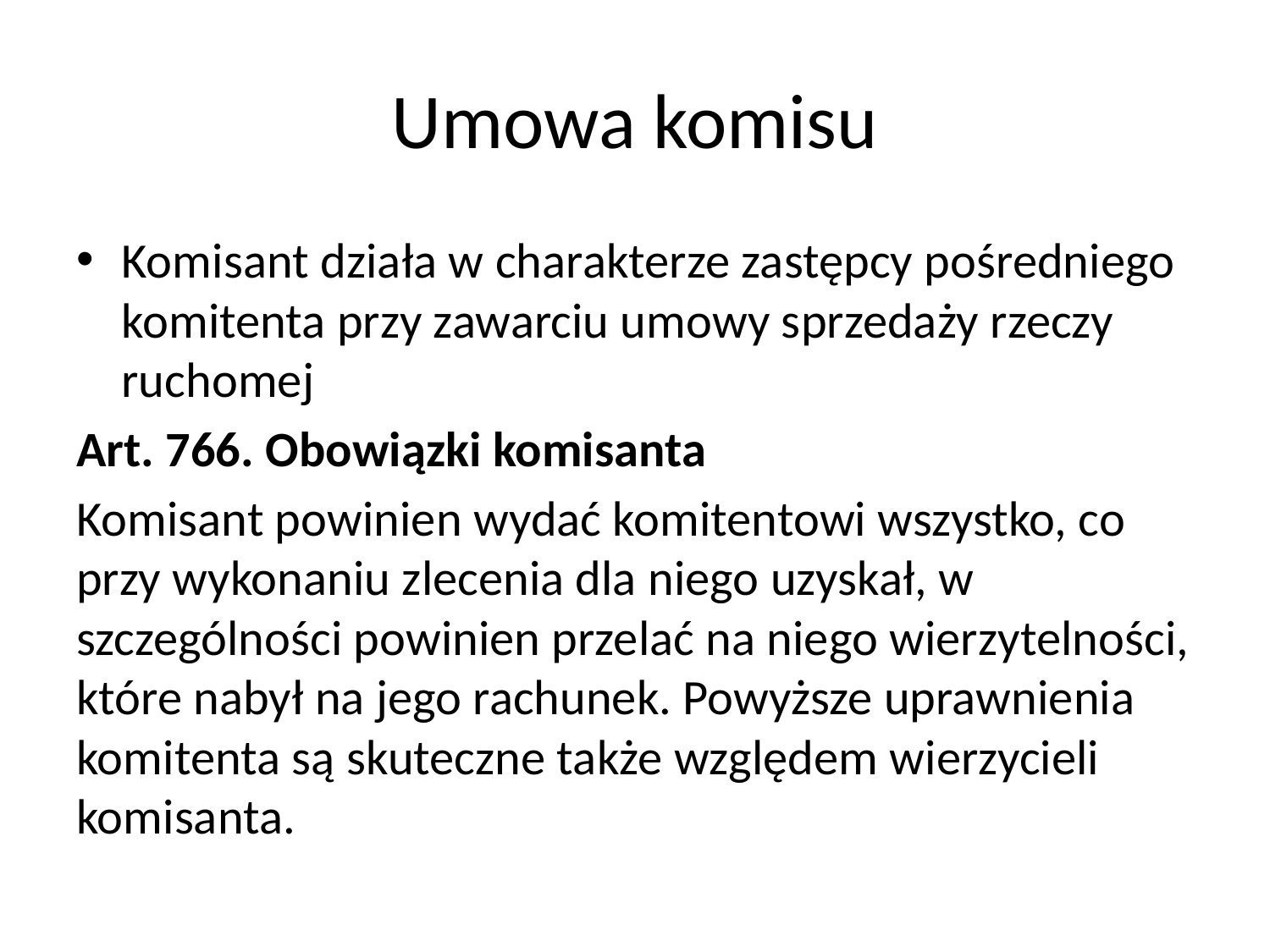

# Umowa komisu
Komisant działa w charakterze zastępcy pośredniego komitenta przy zawarciu umowy sprzedaży rzeczy ruchomej
Art. 766. Obowiązki komisanta
Komisant powinien wydać komitentowi wszystko, co przy wykonaniu zlecenia dla niego uzyskał, w szczególności powinien przelać na niego wierzytelności, które nabył na jego rachunek. Powyższe uprawnienia komitenta są skuteczne także względem wierzycieli komisanta.